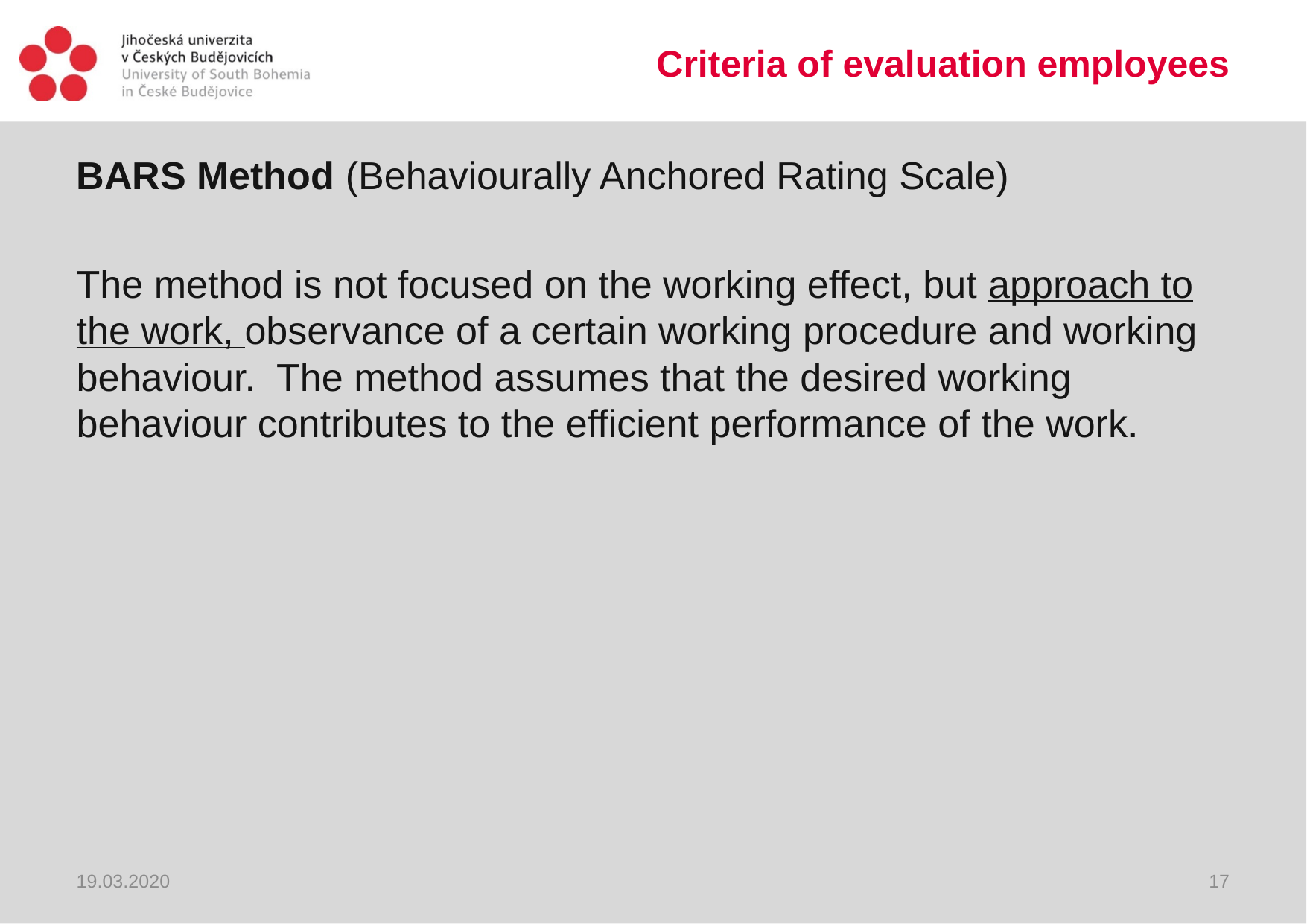

# Criteria of evaluation employees
BARS Method (Behaviourally Anchored Rating Scale)

The method is not focused on the working effect, but approach to the work, observance of a certain working procedure and working behaviour.  The method assumes that the desired working behaviour contributes to the efficient performance of the work.

19.03.2020
17